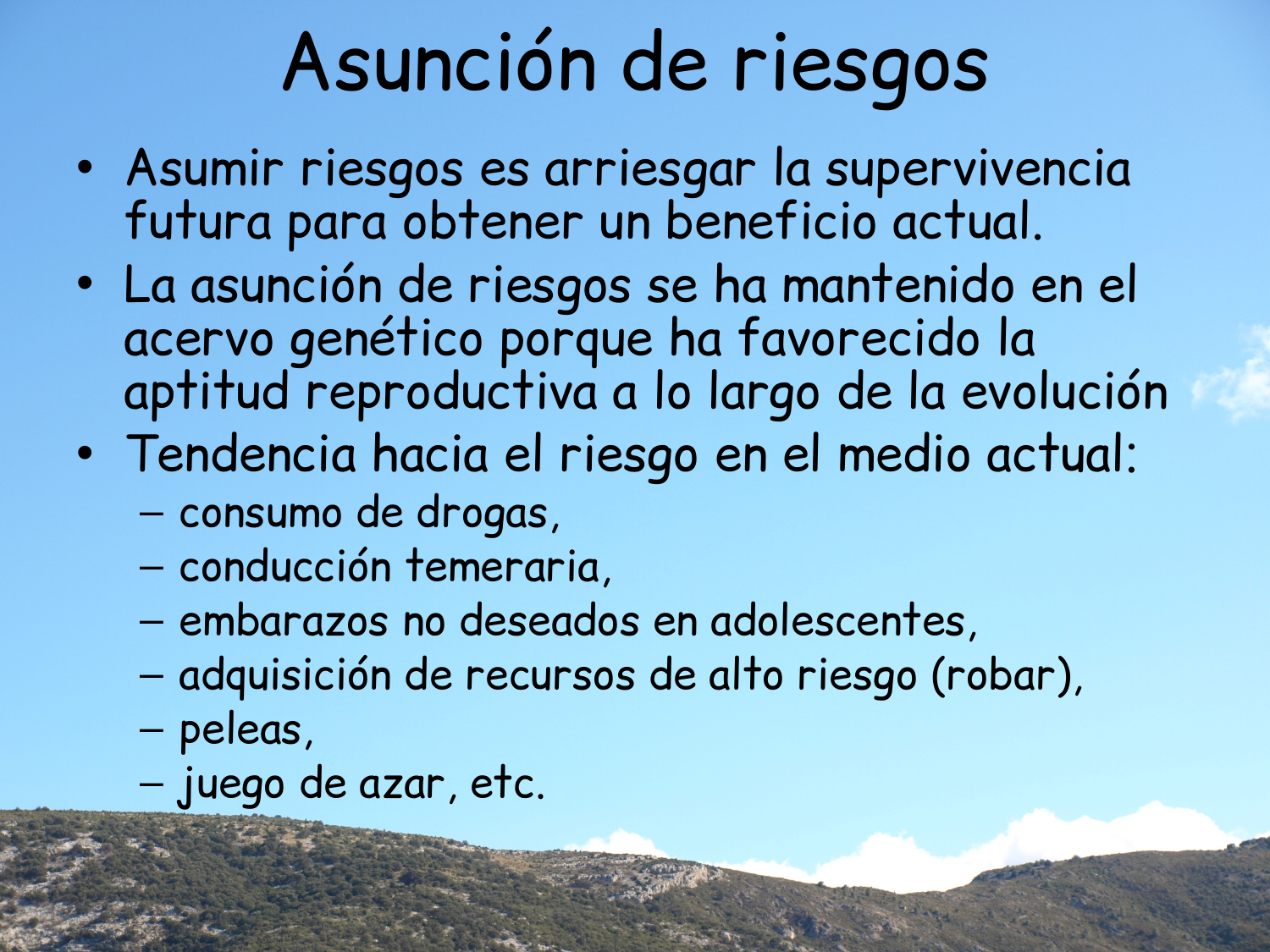

# Asunción de riesgos
Asumir riesgos es arriesgar la supervivencia futura para obtener un beneficio actual.
La asunción de riesgos se ha mantenido en el acervo genético porque ha favorecido la aptitud reproductiva a lo largo de la evolución
Tendencia hacia el riesgo en el medio actual:
consumo de drogas,
conducción temeraria,
embarazos no deseados en adolescentes,
adquisición de recursos de alto riesgo (robar),
peleas,
juego de azar, etc.